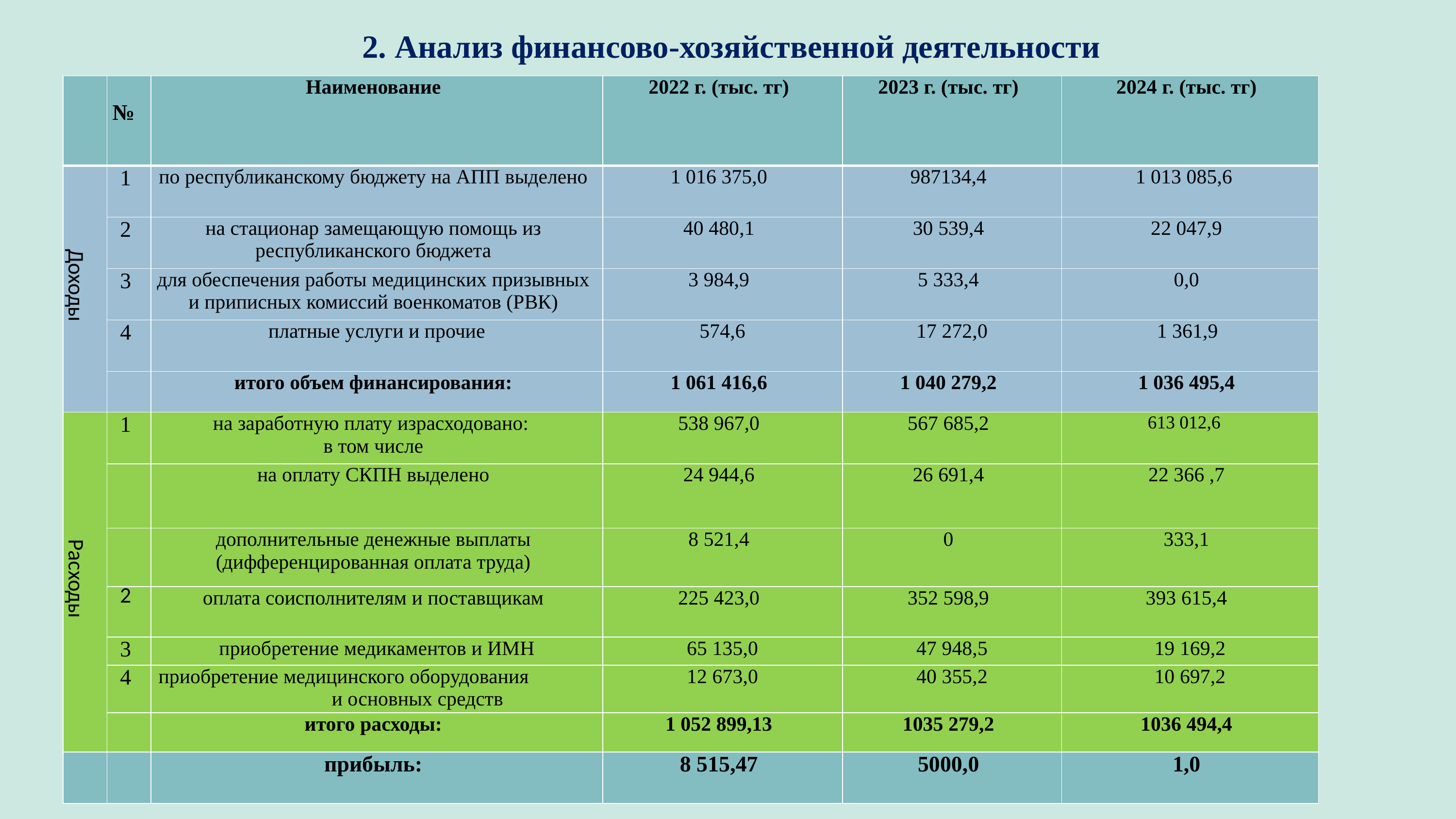

# 2. Анализ финансово-хозяйственной деятельности
|  | № | Наименование | 2022 г. (тыс. тг) | 2023 г. (тыс. тг) | 2024 г. (тыс. тг) |
| --- | --- | --- | --- | --- | --- |
| Доходы | 1 | по республиканскому бюджету на АПП выделено | 1 016 375,0 | 987134,4 | 1 013 085,6 |
|  | 2 | на стационар замещающую помощь из республиканского бюджета | 40 480,1 | 30 539,4 | 22 047,9 |
|  | 3 | для обеспечения работы медицинских призывных и приписных комиссий военкоматов (РВК) | 3 984,9 | 5 333,4 | 0,0 |
|  | 4 | платные услуги и прочие | 574,6 | 17 272,0 | 1 361,9 |
|  |  | итого объем финансирования: | 1 061 416,6 | 1 040 279,2 | 1 036 495,4 |
| Расходы | 1 | на заработную плату израсходовано: в том числе | 538 967,0 | 567 685,2 | 613 012,6 |
|  |  | на оплату СКПН выделено | 24 944,6 | 26 691,4 | 22 366 ,7 |
|  |  | дополнительные денежные выплаты (дифференцированная оплата труда) | 8 521,4 | 0 | 333,1 |
|  | 2 | оплата соисполнителям и поставщикам | 225 423,0 | 352 598,9 | 393 615,4 |
|  | 3 | приобретение медикаментов и ИМН | 65 135,0 | 47 948,5 | 19 169,2 |
|  | 4 | приобретение медицинского оборудования и основных средств | 12 673,0 | 40 355,2 | 10 697,2 |
|  |  | итого расходы: | 1 052 899,13 | 1035 279,2 | 1036 494,4 |
|  |  | прибыль: | 8 515,47 | 5000,0 | 1,0 |